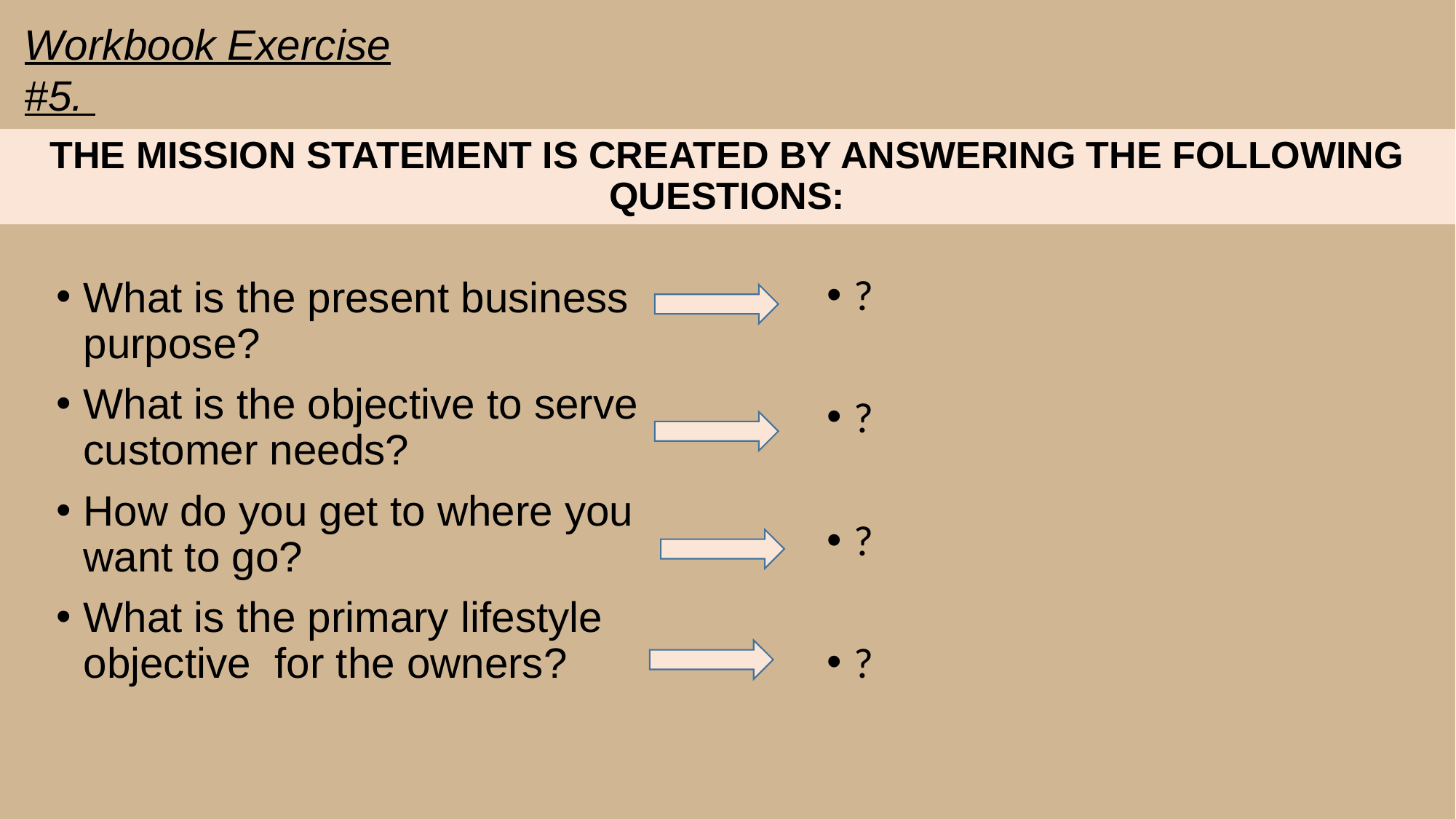

Workbook Exercise #5.
# THE MISSION STATEMENT IS CREATED BY ANSWERING THE FOLLOWING QUESTIONS:
?

?

?

?
What is the present business purpose?
What is the objective to serve customer needs?
How do you get to where you want to go?
What is the primary lifestyle objective  for the owners?